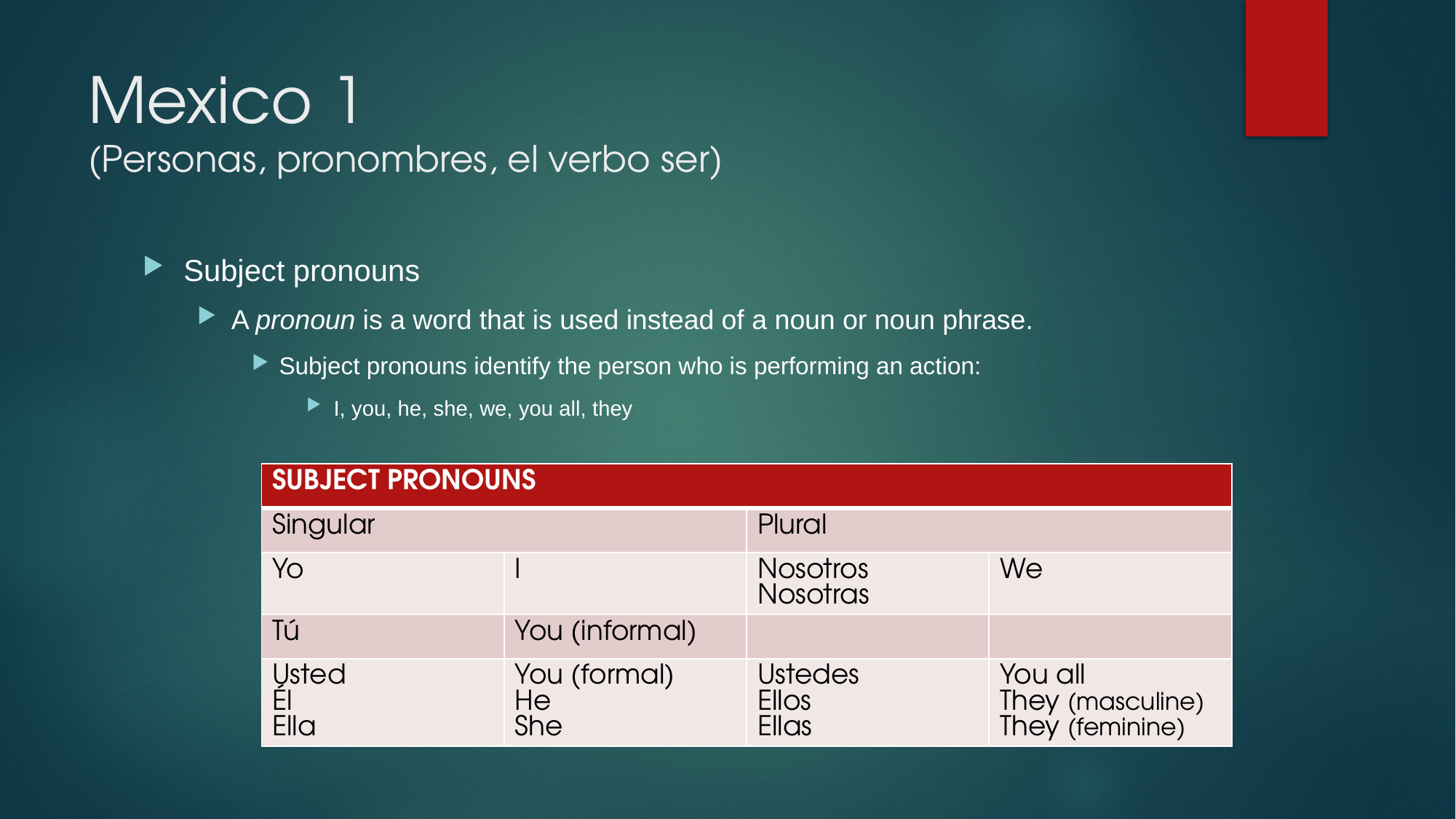

# Mexico 1 (Personas, pronombres, el verbo ser)
Subject pronouns
A pronoun is a word that is used instead of a noun or noun phrase.
Subject pronouns identify the person who is performing an action:
I, you, he, she, we, you all, they
| SUBJECT PRONOUNS |  |  |  |
| --- | --- | --- | --- |
| Singular |  | Plural |  |
| Yo | I | Nosotros Nosotras | We |
| Tú | You (informal) |  |  |
| Usted Él Ella | You (formal) He She | Ustedes Ellos Ellas | You all They (masculine) They (feminine) |